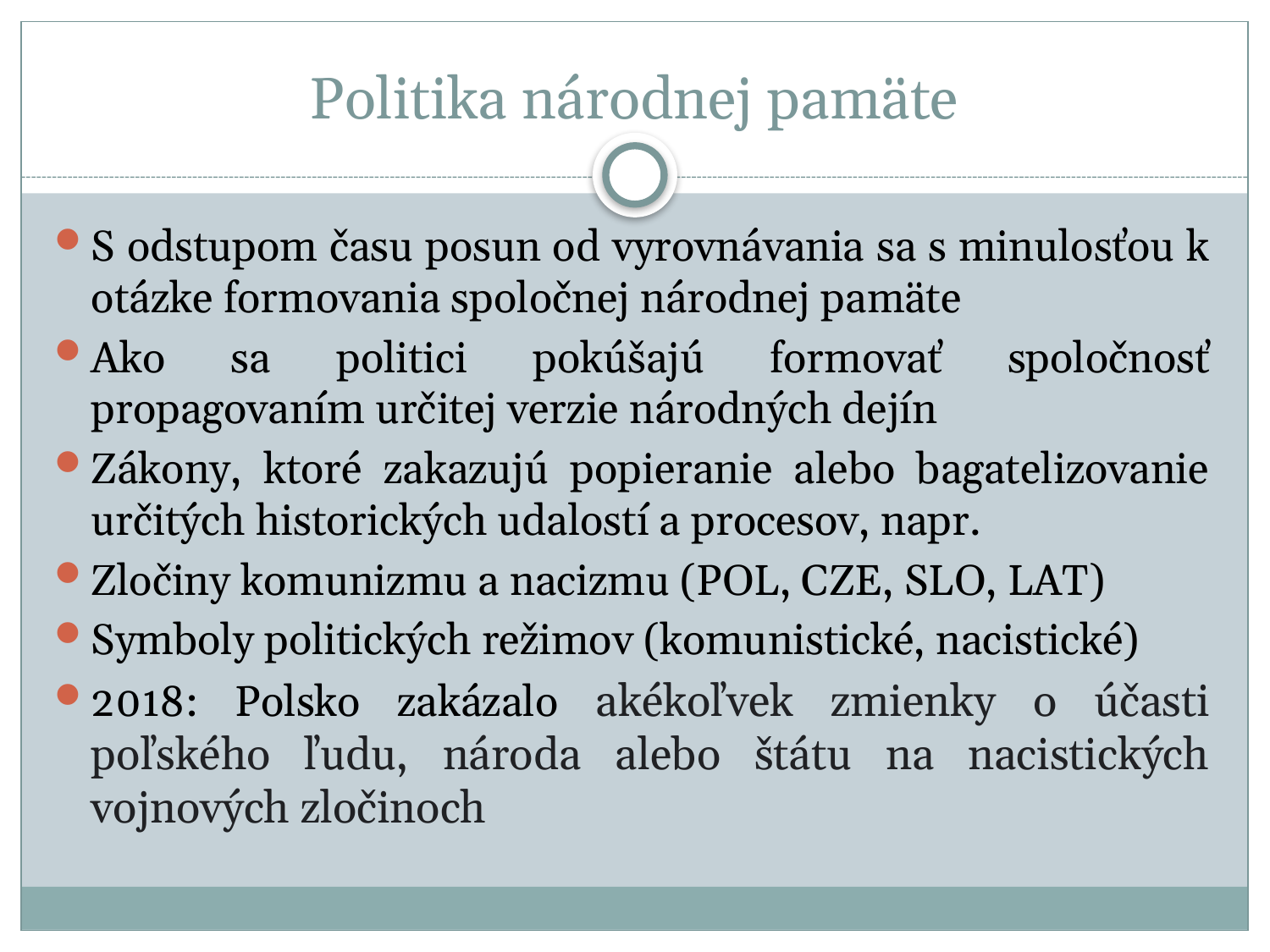

# Politika národnej pamäte
S odstupom času posun od vyrovnávania sa s minulosťou k otázke formovania spoločnej národnej pamäte
Ako sa politici pokúšajú formovať spoločnosť propagovaním určitej verzie národných dejín
Zákony, ktoré zakazujú popieranie alebo bagatelizovanie určitých historických udalostí a procesov, napr.
Zločiny komunizmu a nacizmu (POL, CZE, SLO, LAT)
Symboly politických režimov (komunistické, nacistické)
2018: Polsko zakázalo akékoľvek zmienky o účasti poľského ľudu, národa alebo štátu na nacistických vojnových zločinoch